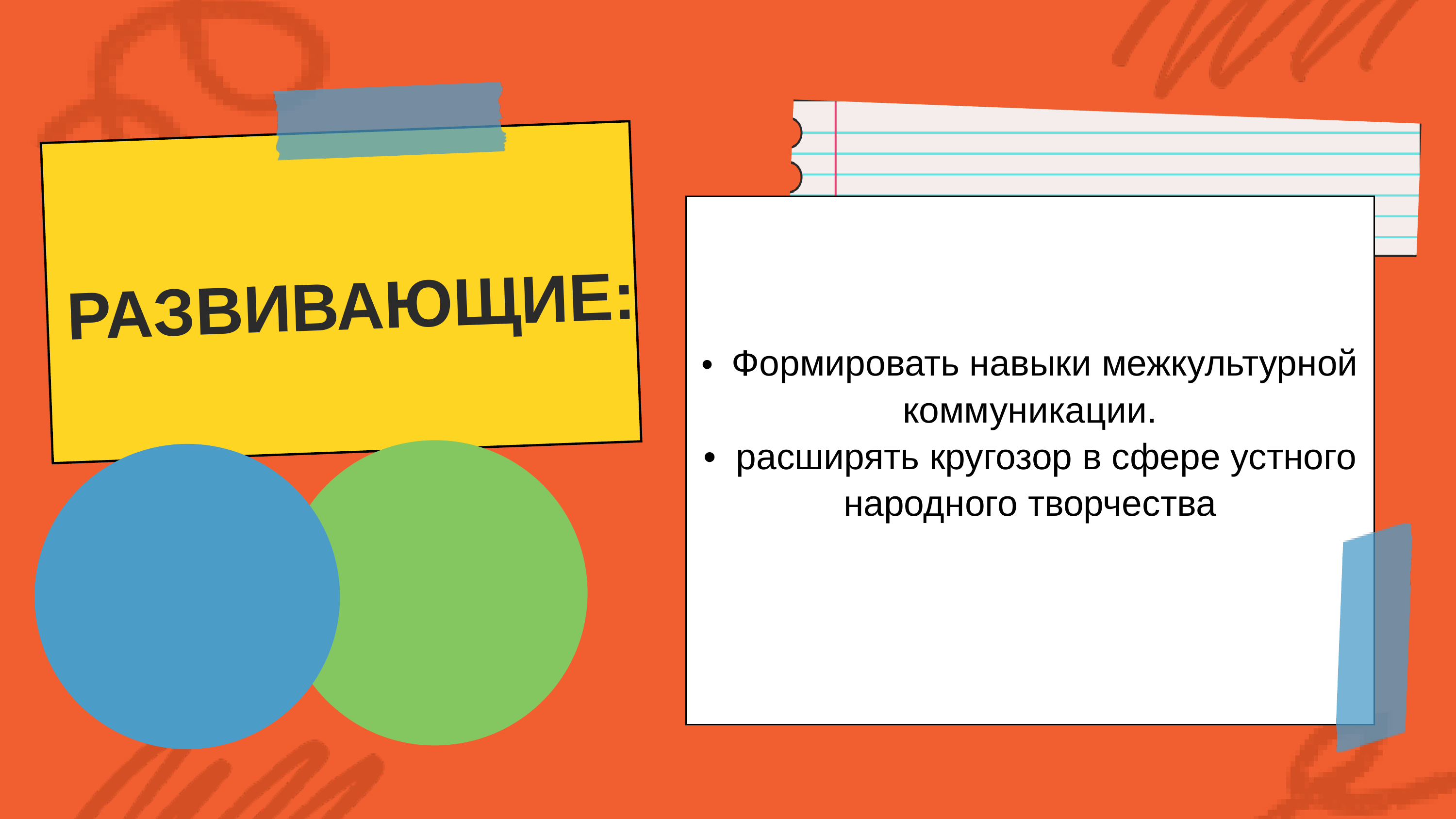

•  Формировать навыки межкультурной коммуникации.
•  расширять кругозор в сфере устного народного творчества

РАЗВИВАЮЩИЕ: